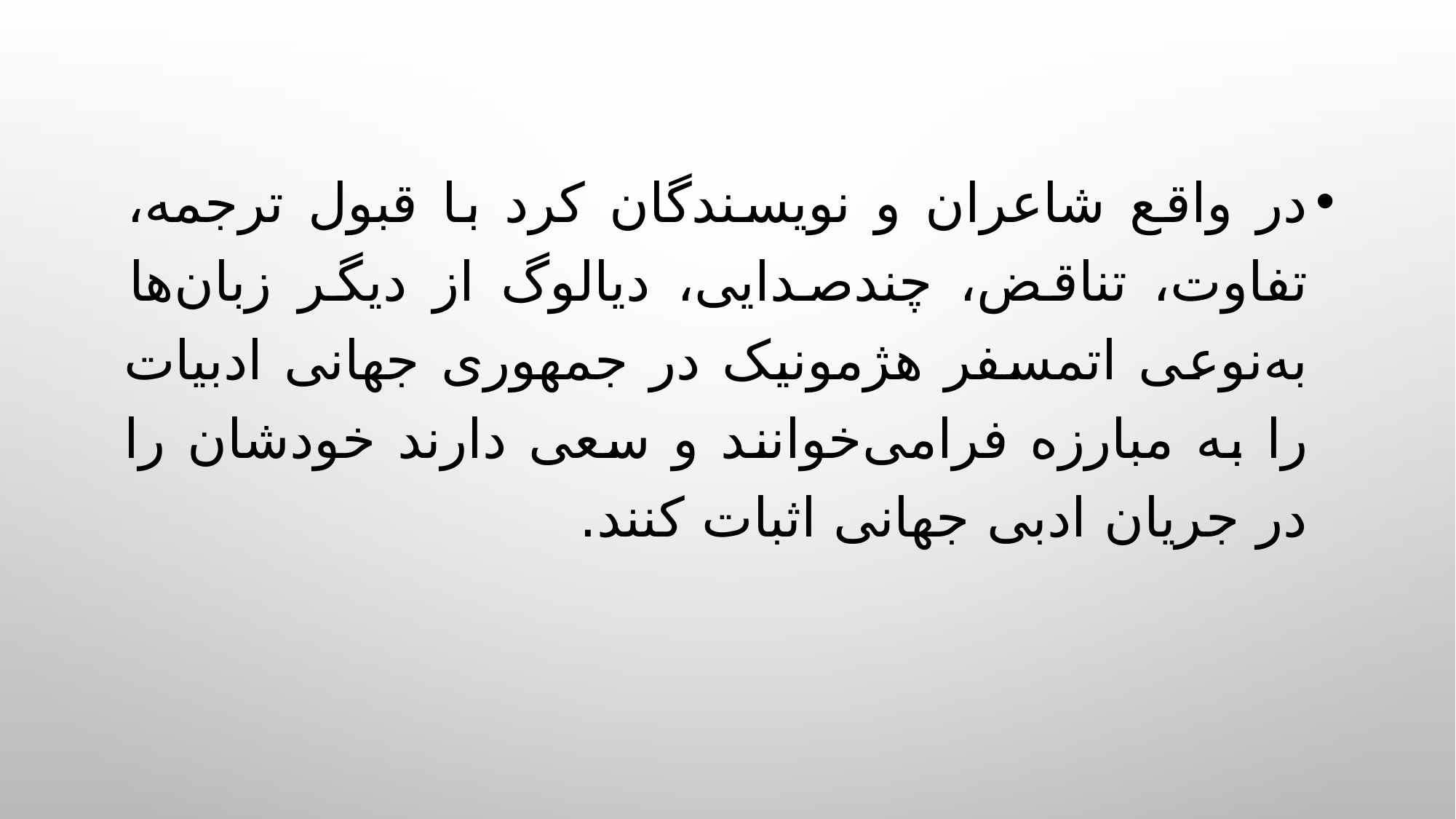

در واقع شاعران و نویسندگان کرد با قبول ترجمه، تفاوت، تناقض، چندصدایی، دیالوگ از دیگر زبان‌ها به‌نوعی اتمسفر هژمونیک در جمهوری جهانی ادبیات را به مبارزه فرامی‌خوانند و سعی دارند خودشان را در جریان ادبی جهانی اثبات کنند.